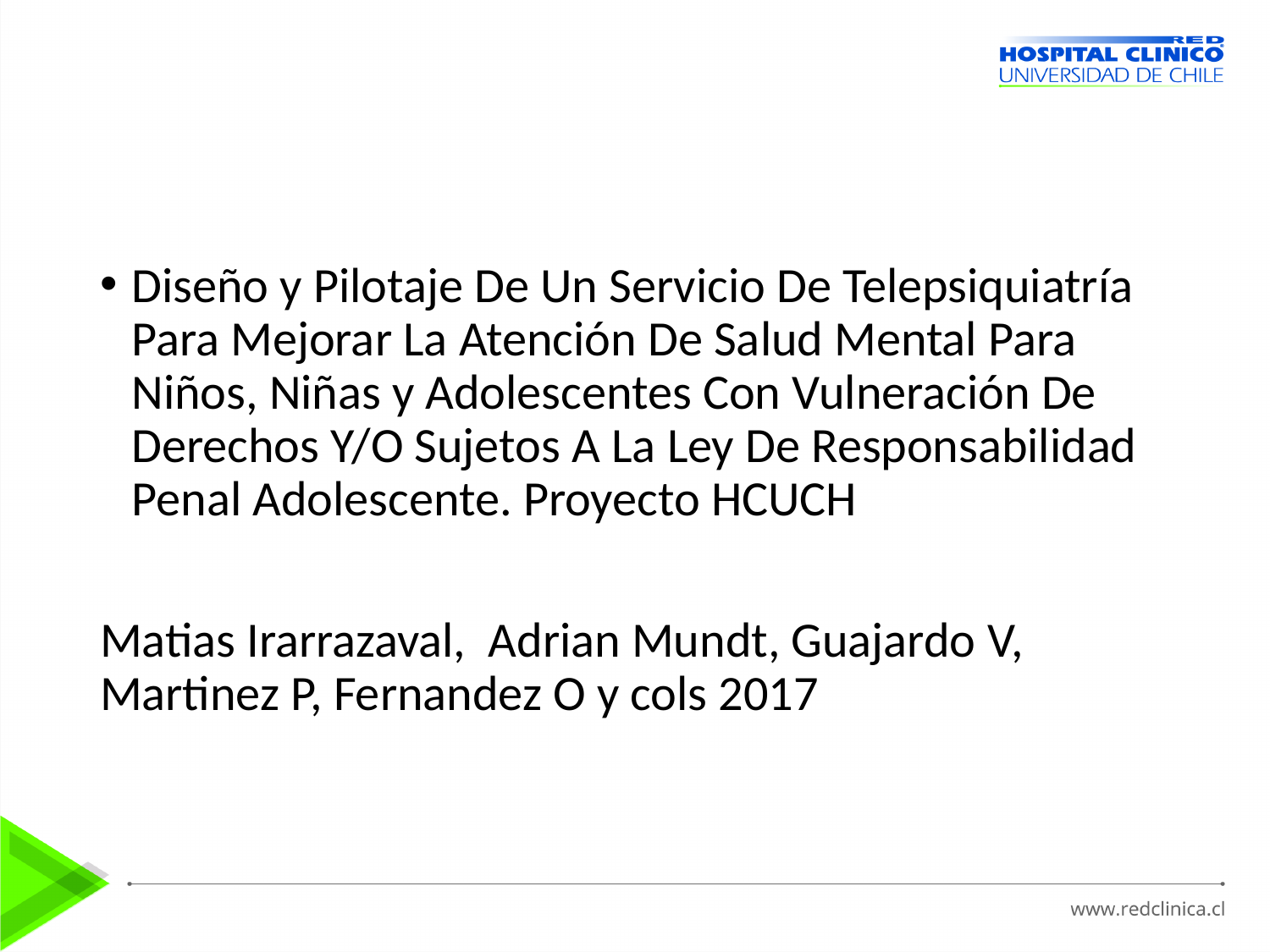

#
Diseño y Pilotaje De Un Servicio De Telepsiquiatría Para Mejorar La Atención De Salud Mental Para Niños, Niñas y Adolescentes Con Vulneración De Derechos Y/O Sujetos A La Ley De Responsabilidad Penal Adolescente. Proyecto HCUCH

Matias Irarrazaval,  Adrian Mundt, Guajardo V, Martinez P, Fernandez O y cols 2017